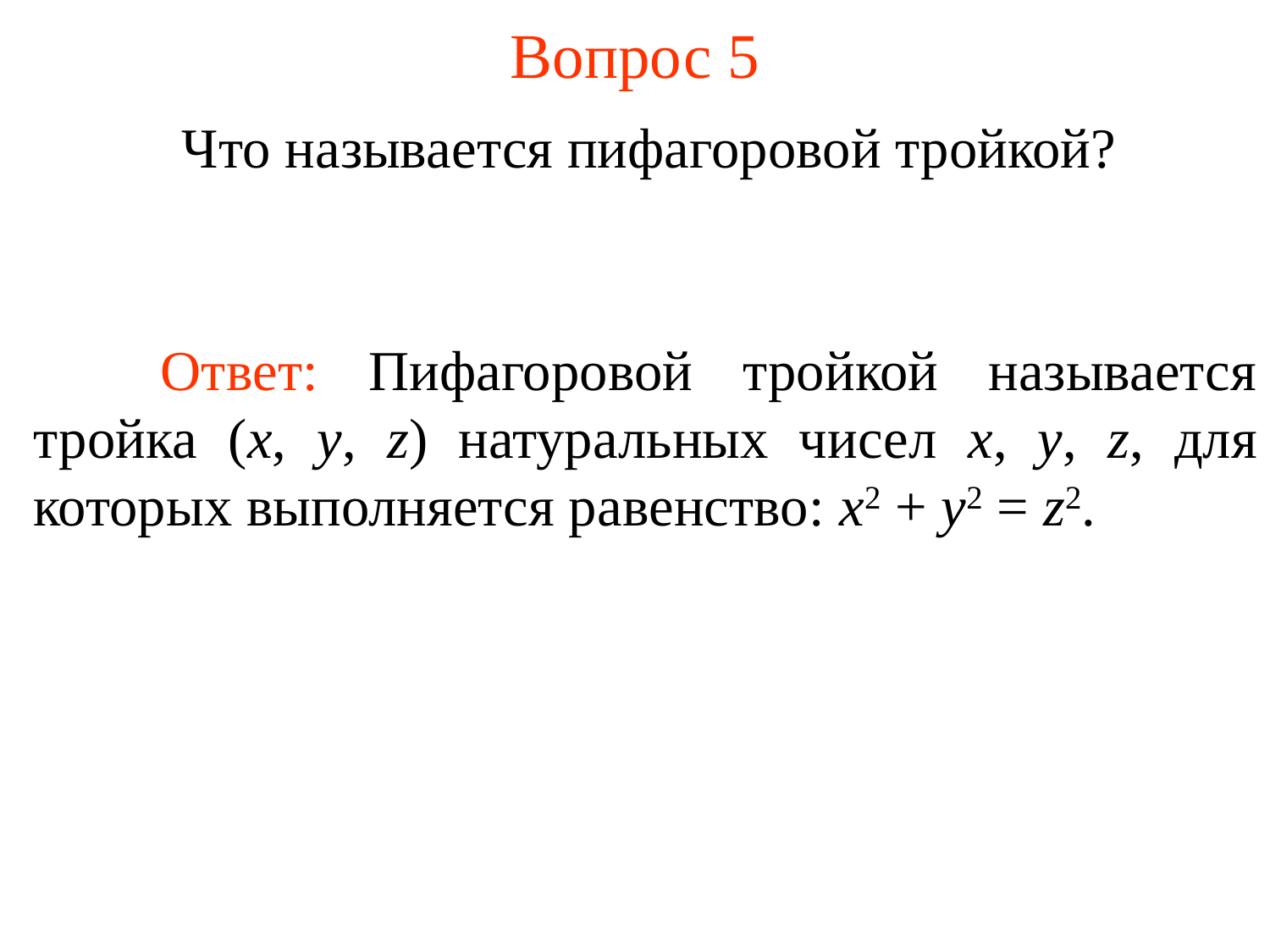

# Вопрос 5
	Что называется пифагоровой тройкой?
	Ответ: Пифагоровой тройкой называется тройка (x, y, z) натуральных чисел x, y, z, для которых выполняется равенство: x2 + y2 = z2.